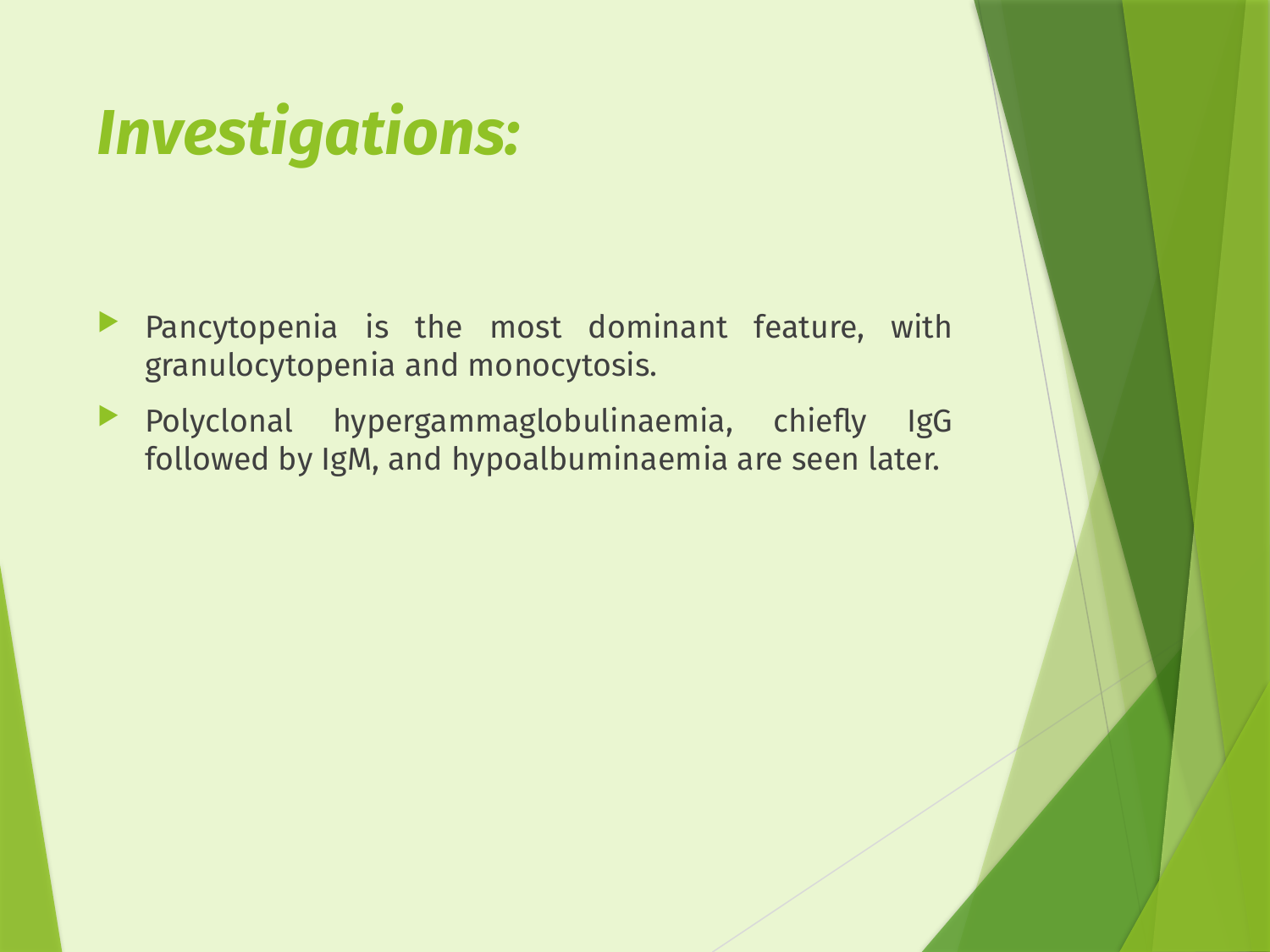

# Investigations:
Pancytopenia is the most dominant feature, with granulocytopenia and monocytosis.
Polyclonal hypergammaglobulinaemia, chiefly IgG followed by IgM, and hypoalbuminaemia are seen later.